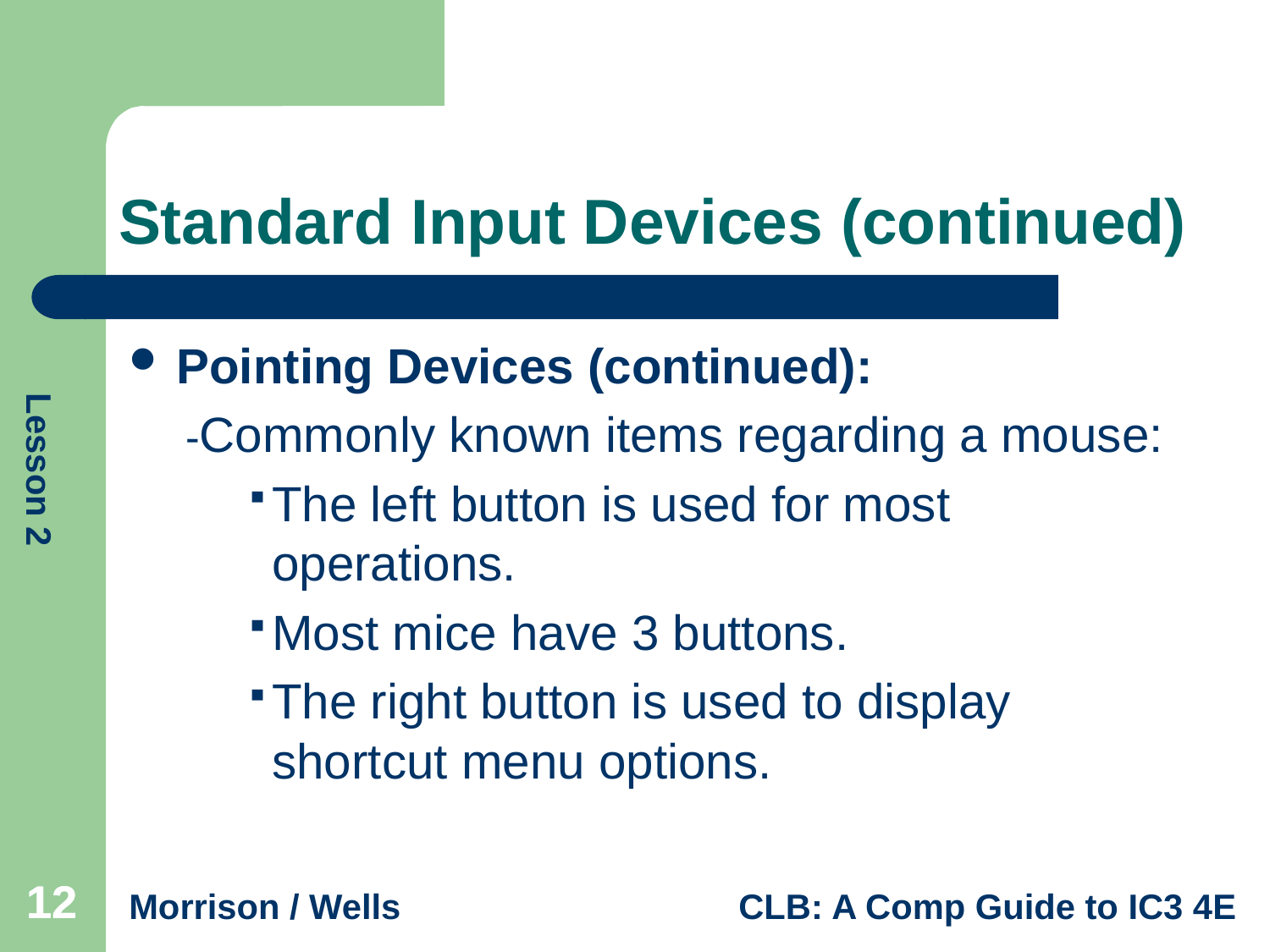

# Standard Input Devices (continued)
Pointing Devices (continued):
-Commonly known items regarding a mouse:
The left button is used for most operations.
Most mice have 3 buttons.
The right button is used to display shortcut menu options.

12
12
12